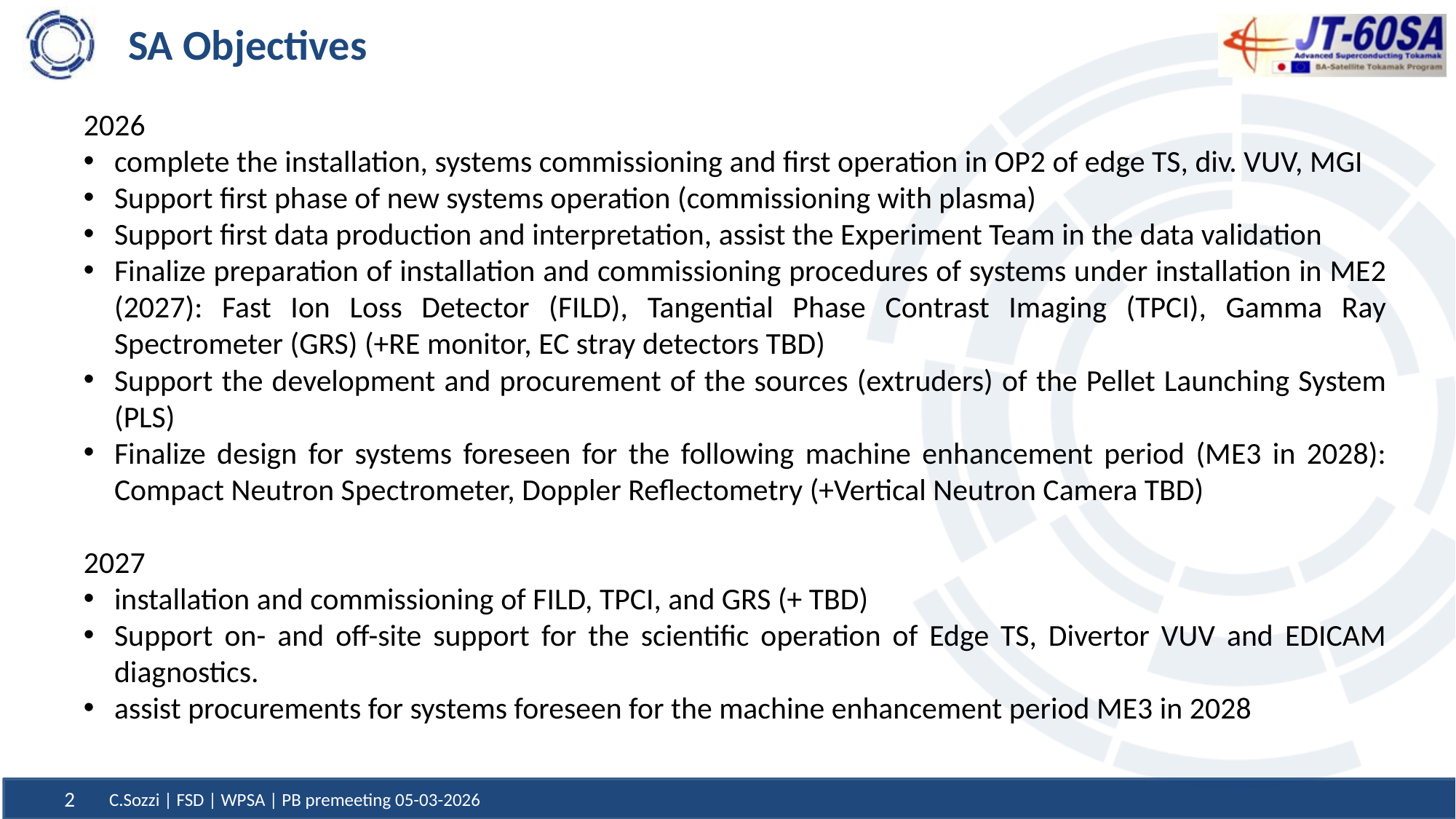

# SA Objectives
2026
complete the installation, systems commissioning and first operation in OP2 of edge TS, div. VUV, MGI
Support first phase of new systems operation (commissioning with plasma)
Support first data production and interpretation, assist the Experiment Team in the data validation
Finalize preparation of installation and commissioning procedures of systems under installation in ME2 (2027): Fast Ion Loss Detector (FILD), Tangential Phase Contrast Imaging (TPCI), Gamma Ray Spectrometer (GRS) (+RE monitor, EC stray detectors TBD)
Support the development and procurement of the sources (extruders) of the Pellet Launching System (PLS)
Finalize design for systems foreseen for the following machine enhancement period (ME3 in 2028): Compact Neutron Spectrometer, Doppler Reflectometry (+Vertical Neutron Camera TBD)

2027
installation and commissioning of FILD, TPCI, and GRS (+ TBD)
Support on- and off-site support for the scientific operation of Edge TS, Divertor VUV and EDICAM diagnostics.
assist procurements for systems foreseen for the machine enhancement period ME3 in 2028

C.Sozzi | FSD | WPSA | PB premeeting 05-03-2026
2